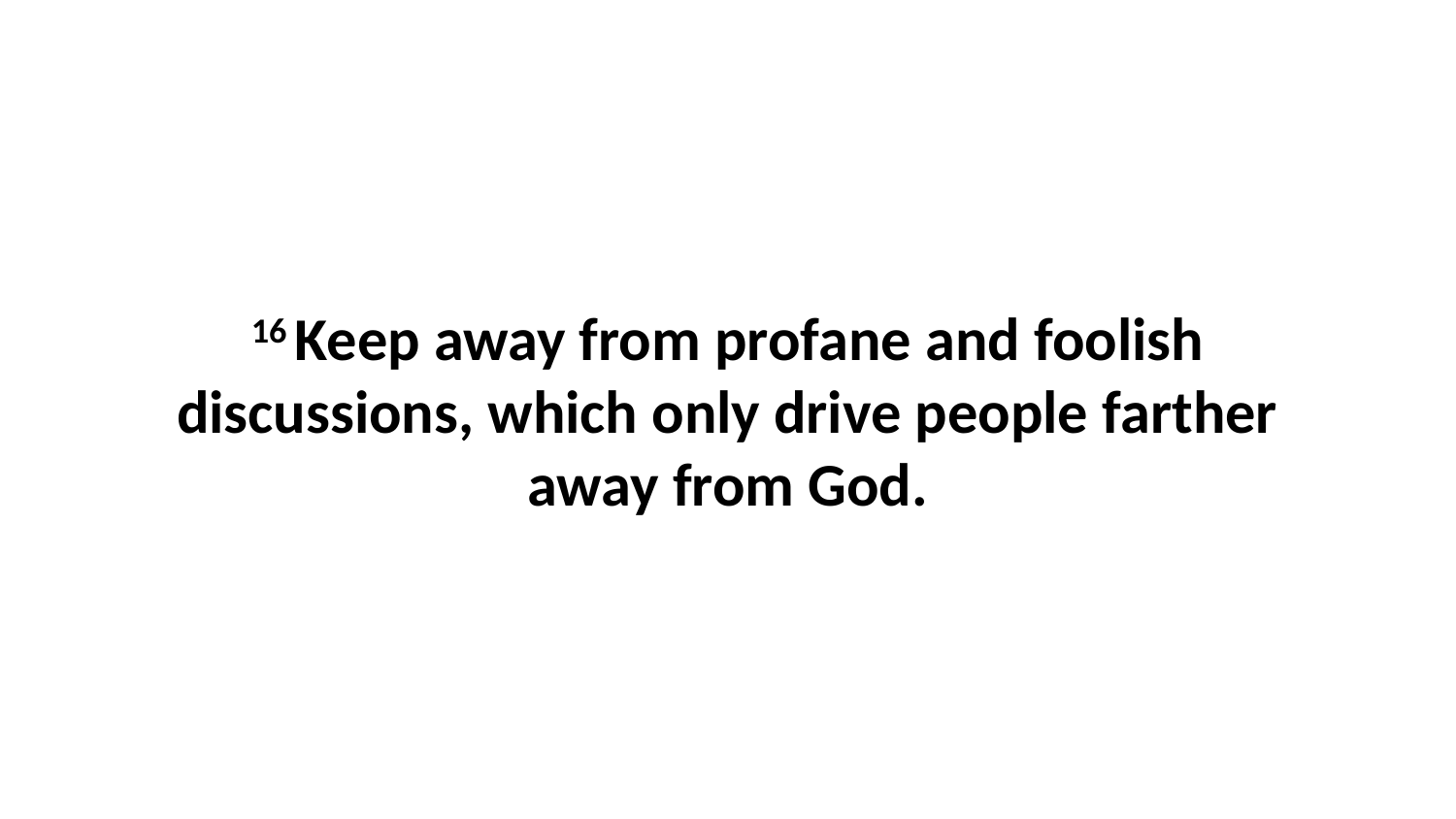

16 Keep away from profane and foolish discussions, which only drive people farther away from God.